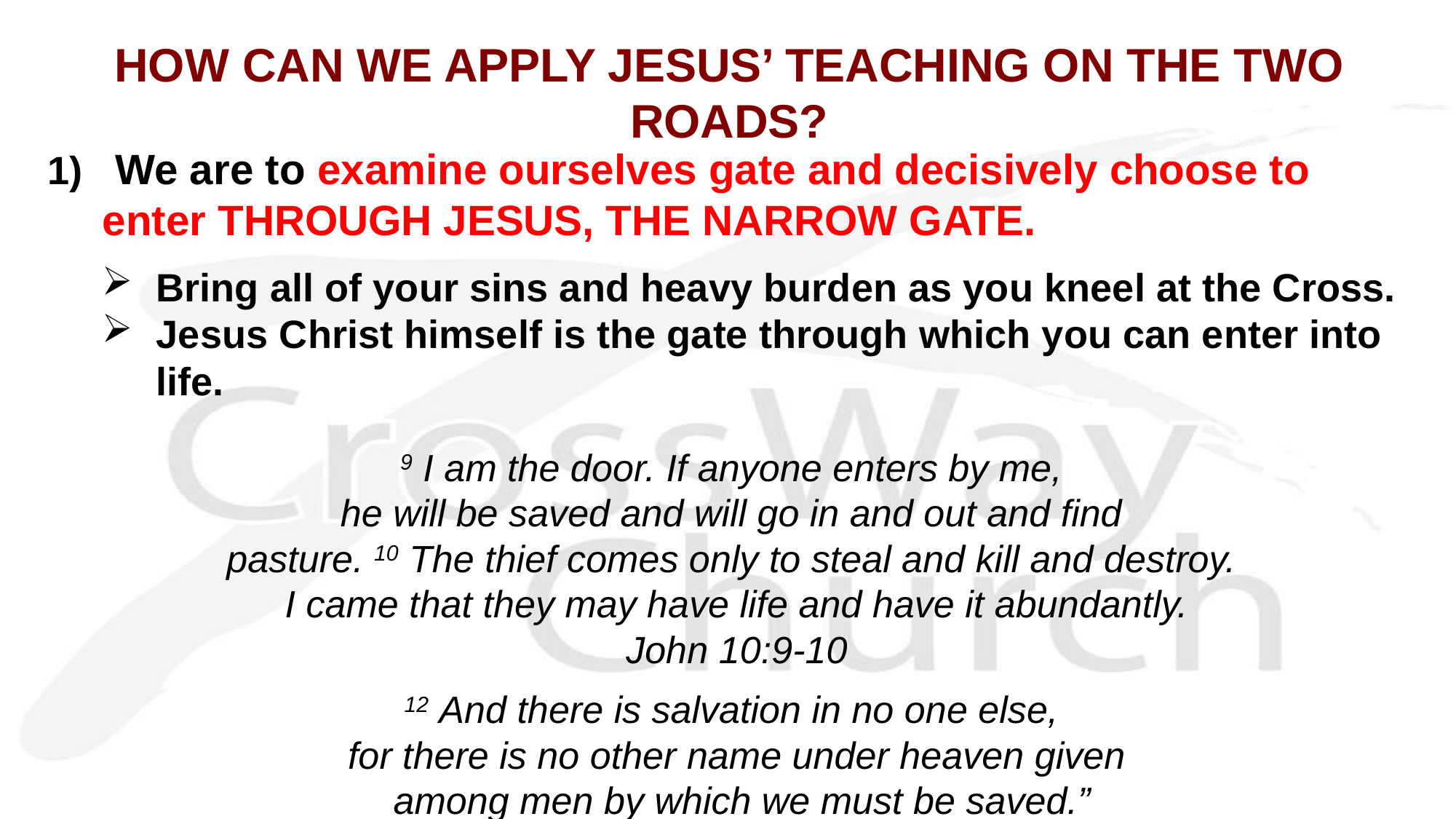

# HOW CAN WE APPLY JESUS’ TEACHING ON THE TWO ROADS?
1)   We are to examine ourselves gate and decisively choose to enter THROUGH JESUS, THE NARROW GATE.

Bring all of your sins and heavy burden as you kneel at the Cross.
Jesus Christ himself is the gate through which you can enter into life.

9 I am the door. If anyone enters by me, 
he will be saved and will go in and out and find
pasture. 10 The thief comes only to steal and kill and destroy.
I came that they may have life and have it abundantly.
John 10:9-10

12 And there is salvation in no one else,
for there is no other name under heaven given
 among men by which we must be saved.”
Acts 4:12